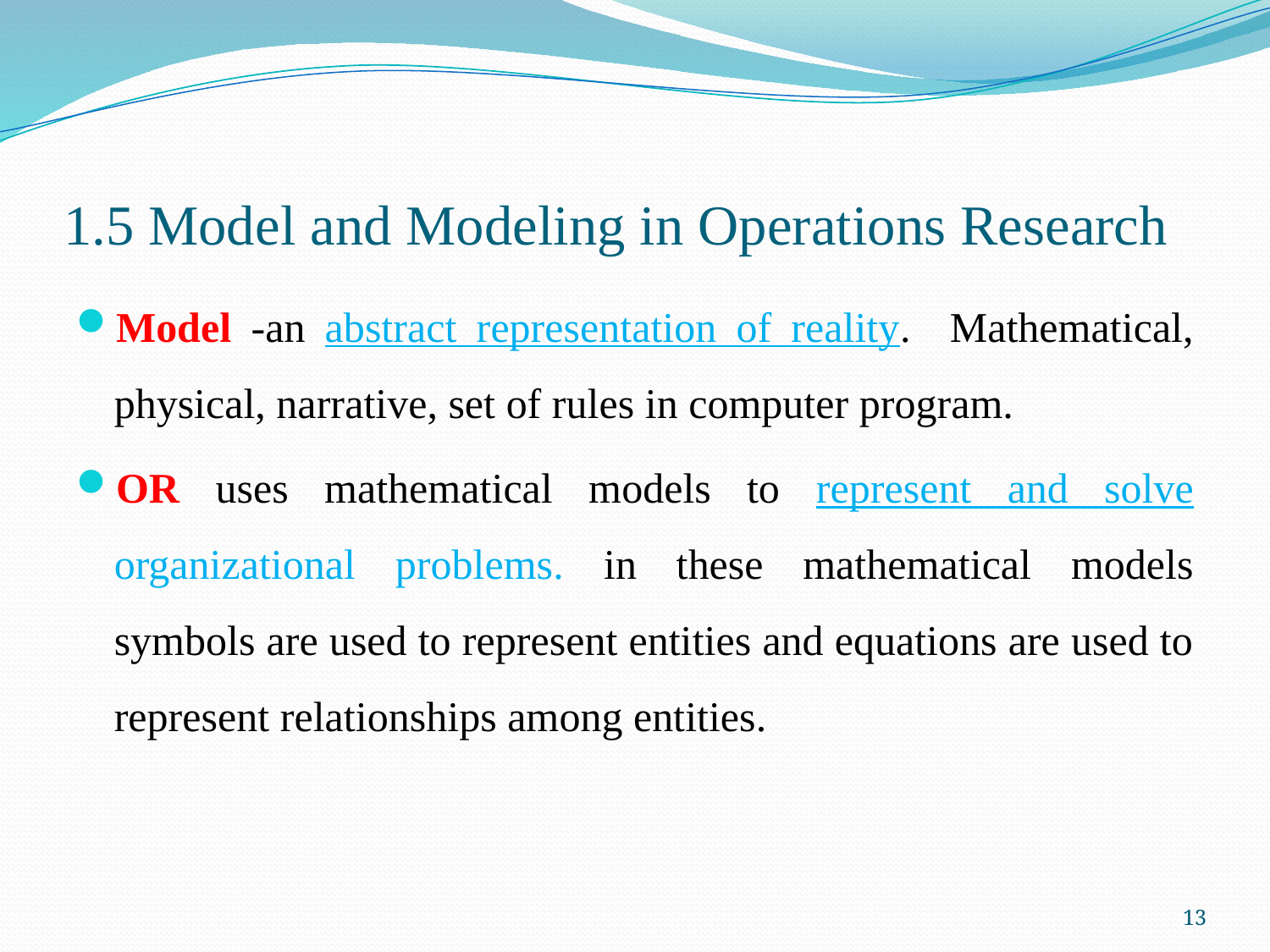

# 1.5 Model and Modeling in Operations Research
Model -an abstract representation of reality.  Mathematical, physical, narrative, set of rules in computer program.
OR uses mathematical models to represent and solve organizational problems. in these mathematical models symbols are used to represent entities and equations are used to represent relationships among entities.

13